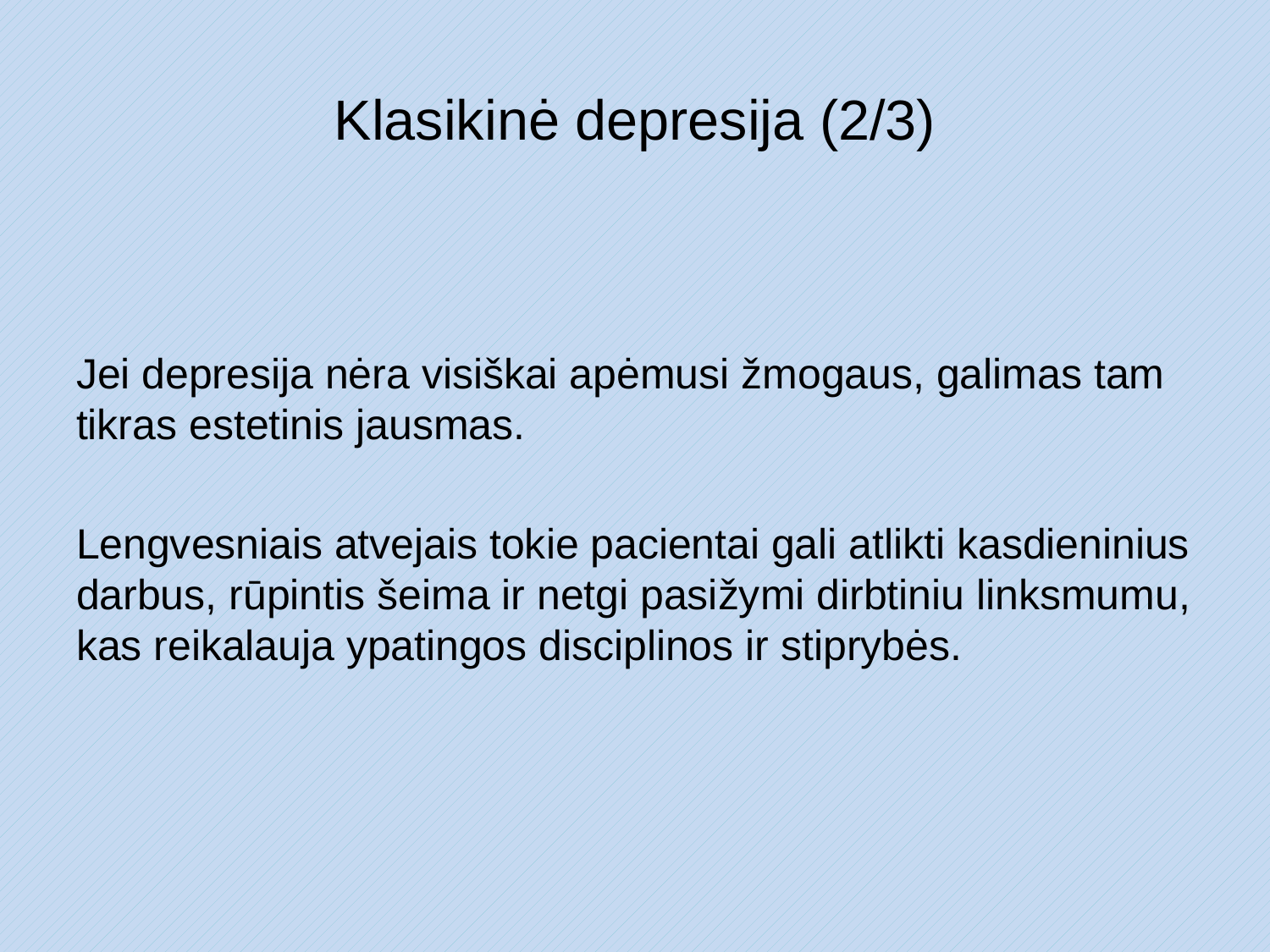

# Klasikinė depresija (2/3)

Jei depresija nėra visiškai apėmusi žmogaus, galimas tam tikras estetinis jausmas.

Lengvesniais atvejais tokie pacientai gali atlikti kasdieninius darbus, rūpintis šeima ir netgi pasižymi dirbtiniu linksmumu, kas reikalauja ypatingos disciplinos ir stiprybės.